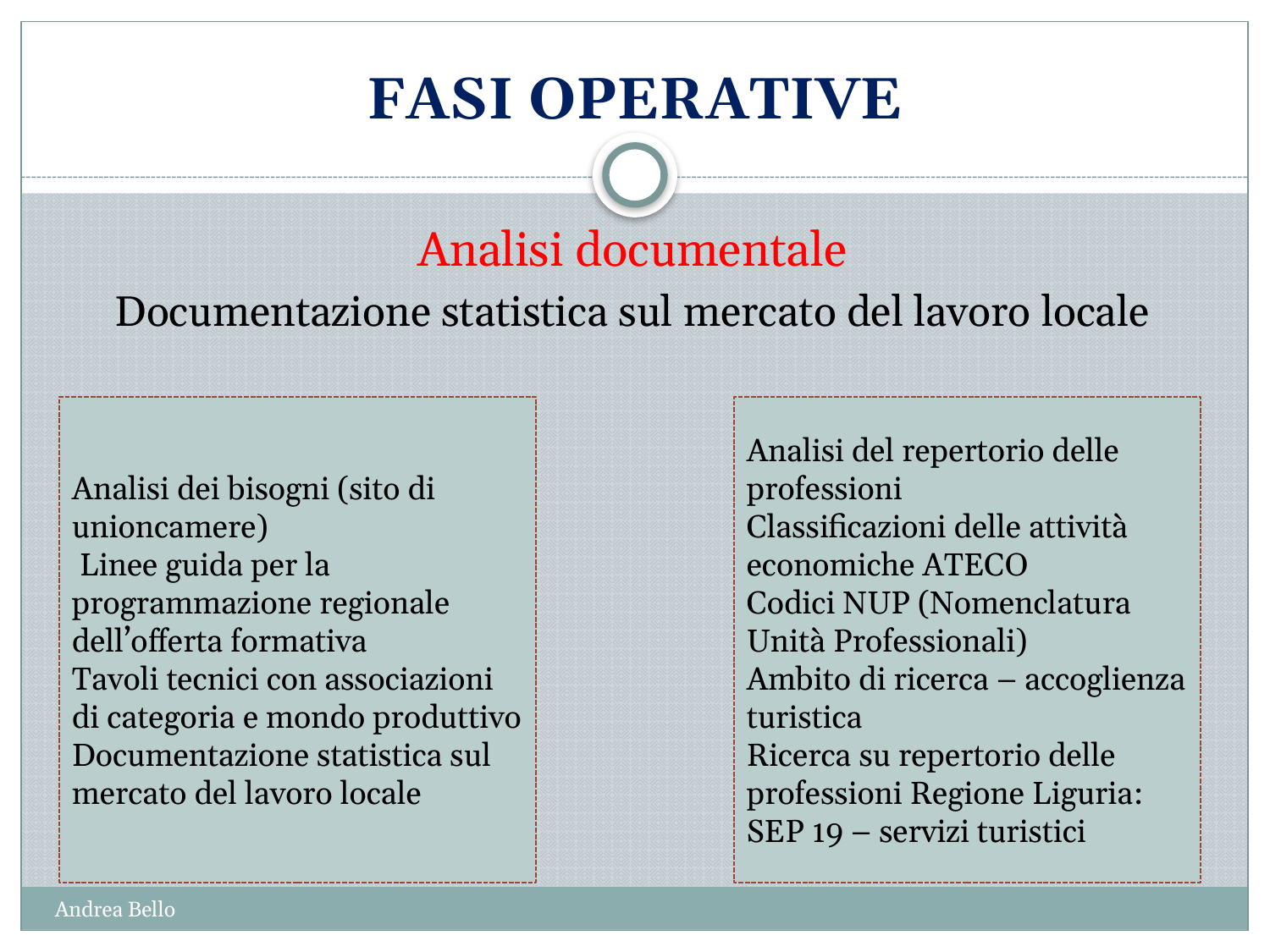

# FASI OPERATIVE
Analisi documentale
Documentazione statistica sul mercato del lavoro locale

Analisi dei bisogni (sito di unioncamere)
 Linee guida per la programmazione regionale dell’offerta formativa
Tavoli tecnici con associazioni di categoria e mondo produttivo
Documentazione statistica sul mercato del lavoro locale
Analisi del repertorio delle professioni
Classificazioni delle attività economiche ATECO
Codici NUP (Nomenclatura Unità Professionali)
Ambito di ricerca – accoglienza turistica
Ricerca su repertorio delle professioni Regione Liguria: SEP 19 – servizi turistici
Andrea Bello